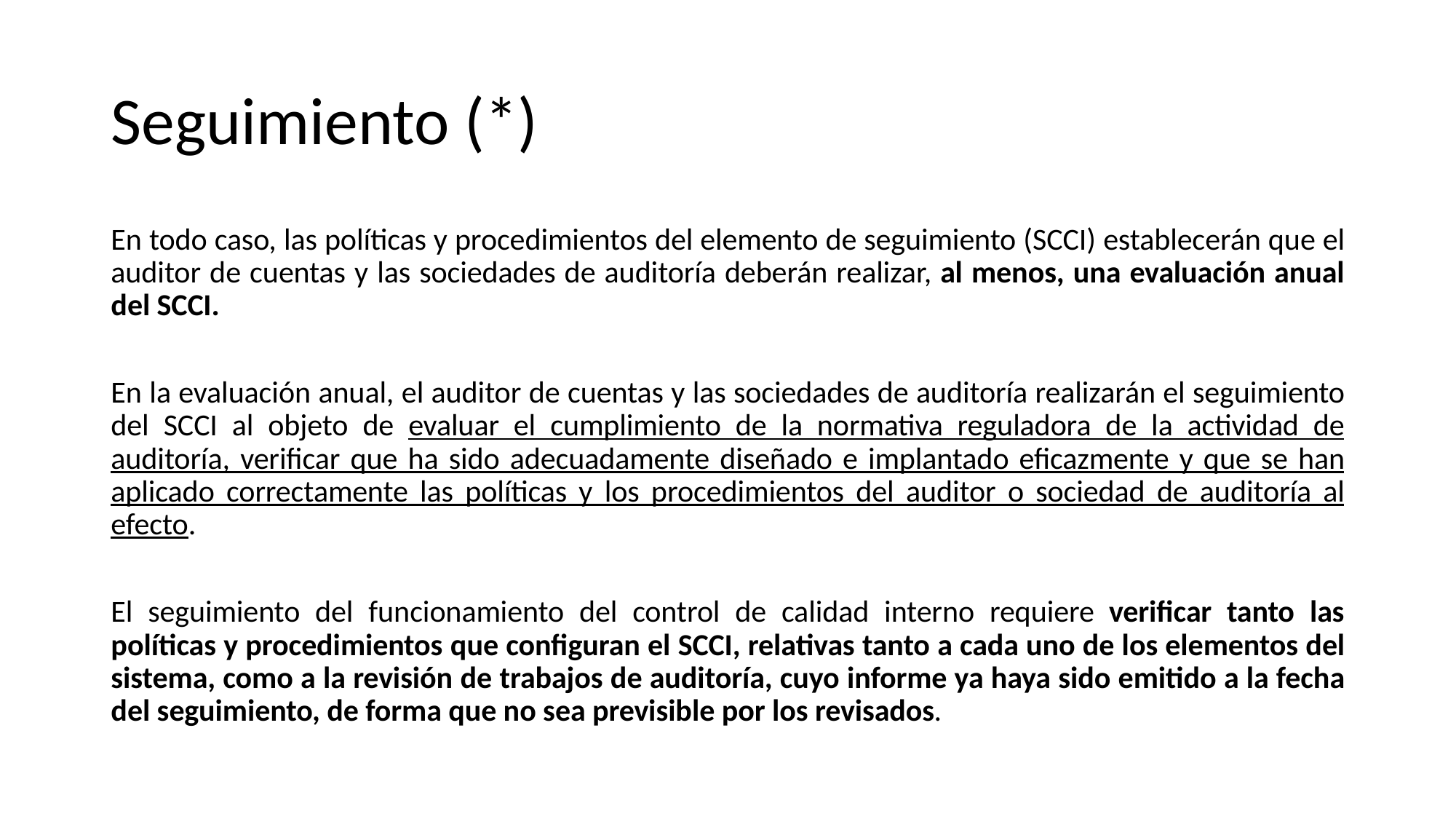

# Seguimiento (*)
En todo caso, las políticas y procedimientos del elemento de seguimiento (SCCI) establecerán que el auditor de cuentas y las sociedades de auditoría deberán realizar, al menos, una evaluación anual del SCCI.

En la evaluación anual, el auditor de cuentas y las sociedades de auditoría realizarán el seguimiento del SCCI al objeto de evaluar el cumplimiento de la normativa reguladora de la actividad de auditoría, verificar que ha sido adecuadamente diseñado e implantado eficazmente y que se han aplicado correctamente las políticas y los procedimientos del auditor o sociedad de auditoría al efecto.

El seguimiento del funcionamiento del control de calidad interno requiere verificar tanto las políticas y procedimientos que configuran el SCCI, relativas tanto a cada uno de los elementos del sistema, como a la revisión de trabajos de auditoría, cuyo informe ya haya sido emitido a la fecha del seguimiento, de forma que no sea previsible por los revisados.